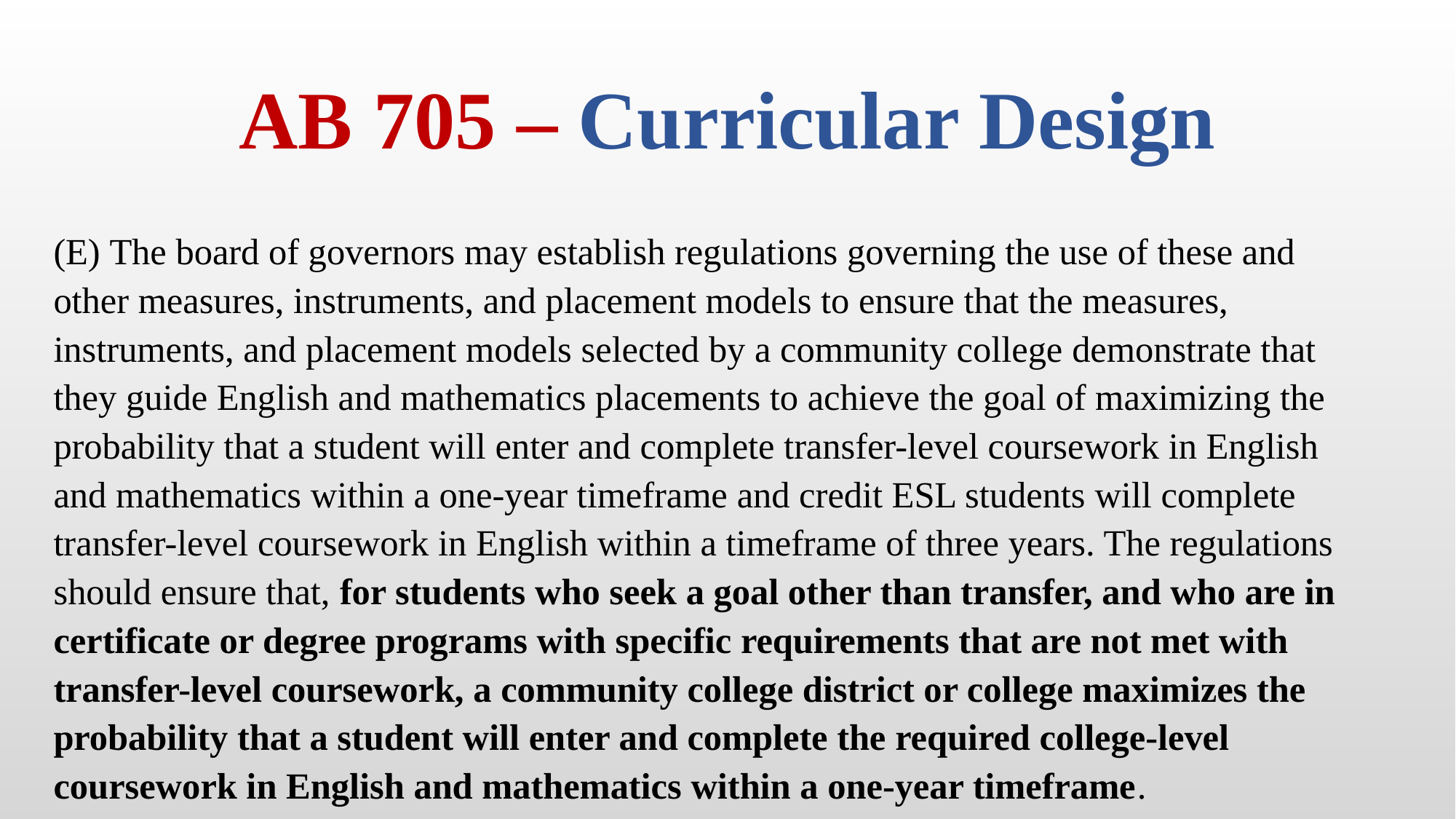

# AB 705 – Curricular Design
(E) The board of governors may establish regulations governing the use of these and other measures, instruments, and placement models to ensure that the measures, instruments, and placement models selected by a community college demonstrate that they guide English and mathematics placements to achieve the goal of maximizing the probability that a student will enter and complete transfer-level coursework in English and mathematics within a one-year timeframe and credit ESL students will complete transfer-level coursework in English within a timeframe of three years. The regulations should ensure that, for students who seek a goal other than transfer, and who are in certificate or degree programs with specific requirements that are not met with transfer-level coursework, a community college district or college maximizes the probability that a student will enter and complete the required college-level coursework in English and mathematics within a one-year timeframe.